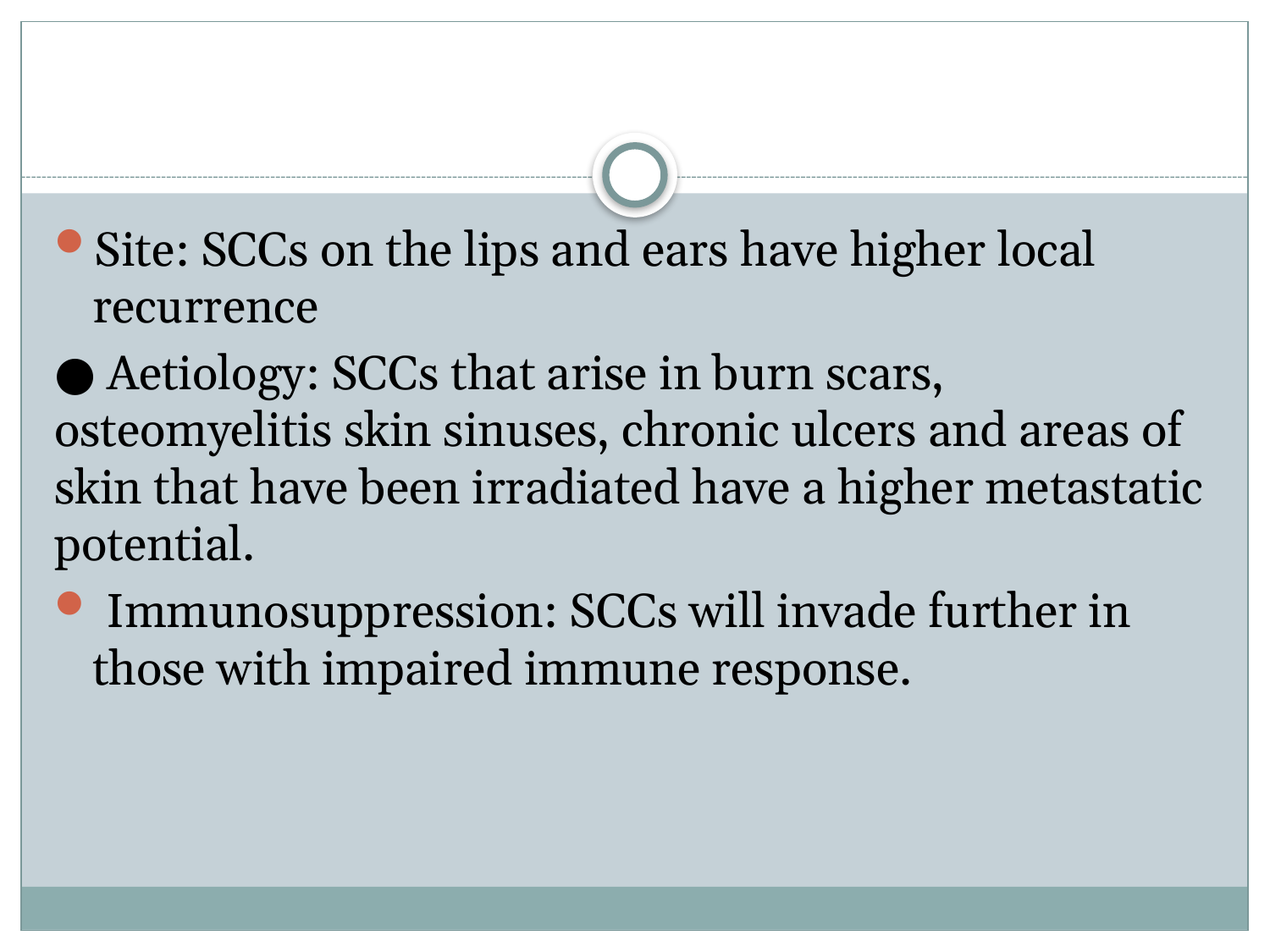

#
Site: SCCs on the lips and ears have higher local recurrence
● Aetiology: SCCs that arise in burn scars, osteomyelitis skin sinuses, chronic ulcers and areas of skin that have been irradiated have a higher metastatic potential.
 Immunosuppression: SCCs will invade further in those with impaired immune response.